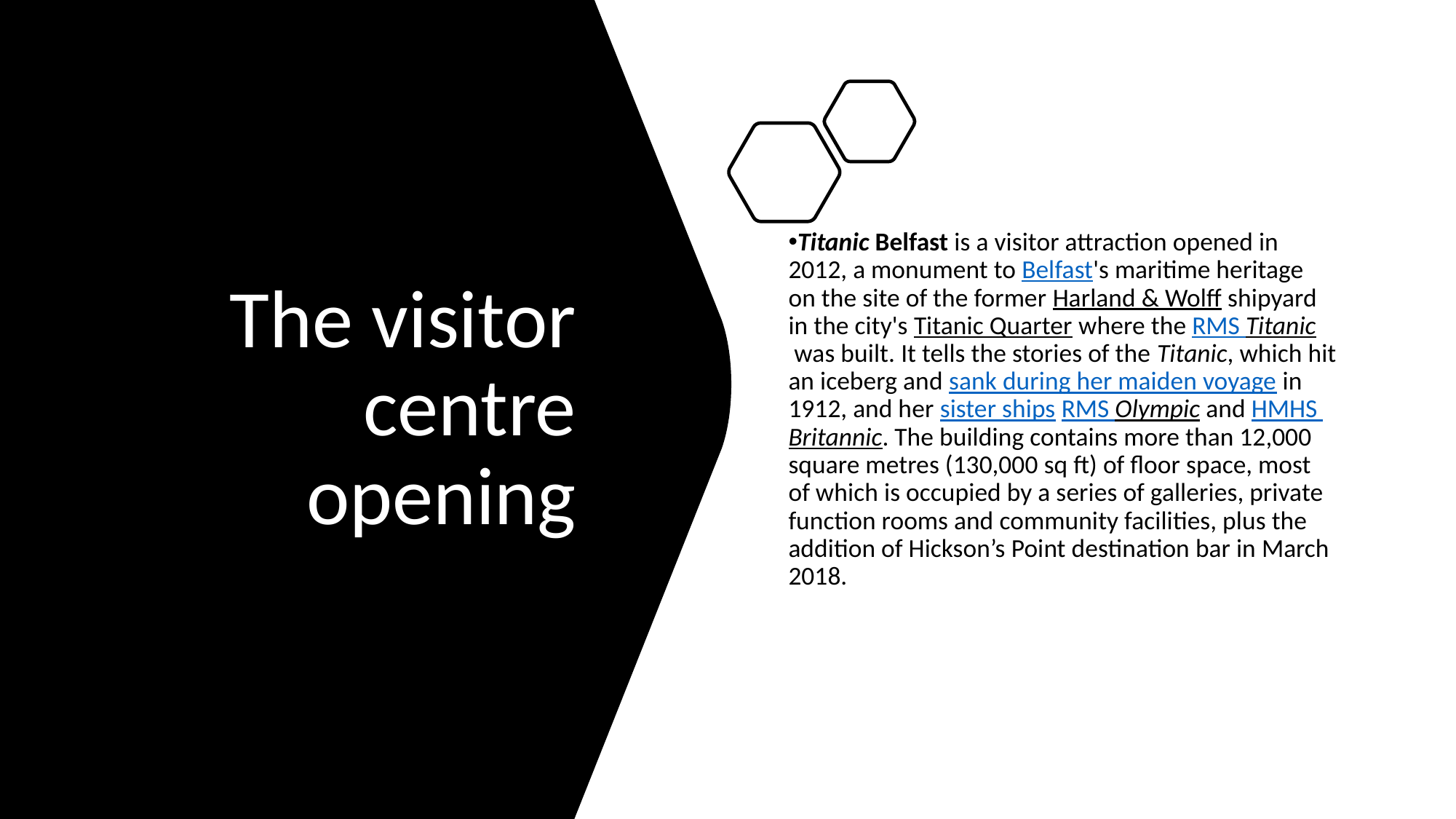

# The visitor centre opening
Titanic Belfast is a visitor attraction opened in 2012, a monument to Belfast's maritime heritage on the site of the former Harland & Wolff shipyard in the city's Titanic Quarter where the RMS Titanic was built. It tells the stories of the Titanic, which hit an iceberg and sank during her maiden voyage in 1912, and her sister ships RMS Olympic and HMHS Britannic. The building contains more than 12,000 square metres (130,000 sq ft) of floor space, most of which is occupied by a series of galleries, private function rooms and community facilities, plus the addition of Hickson’s Point destination bar in March 2018.